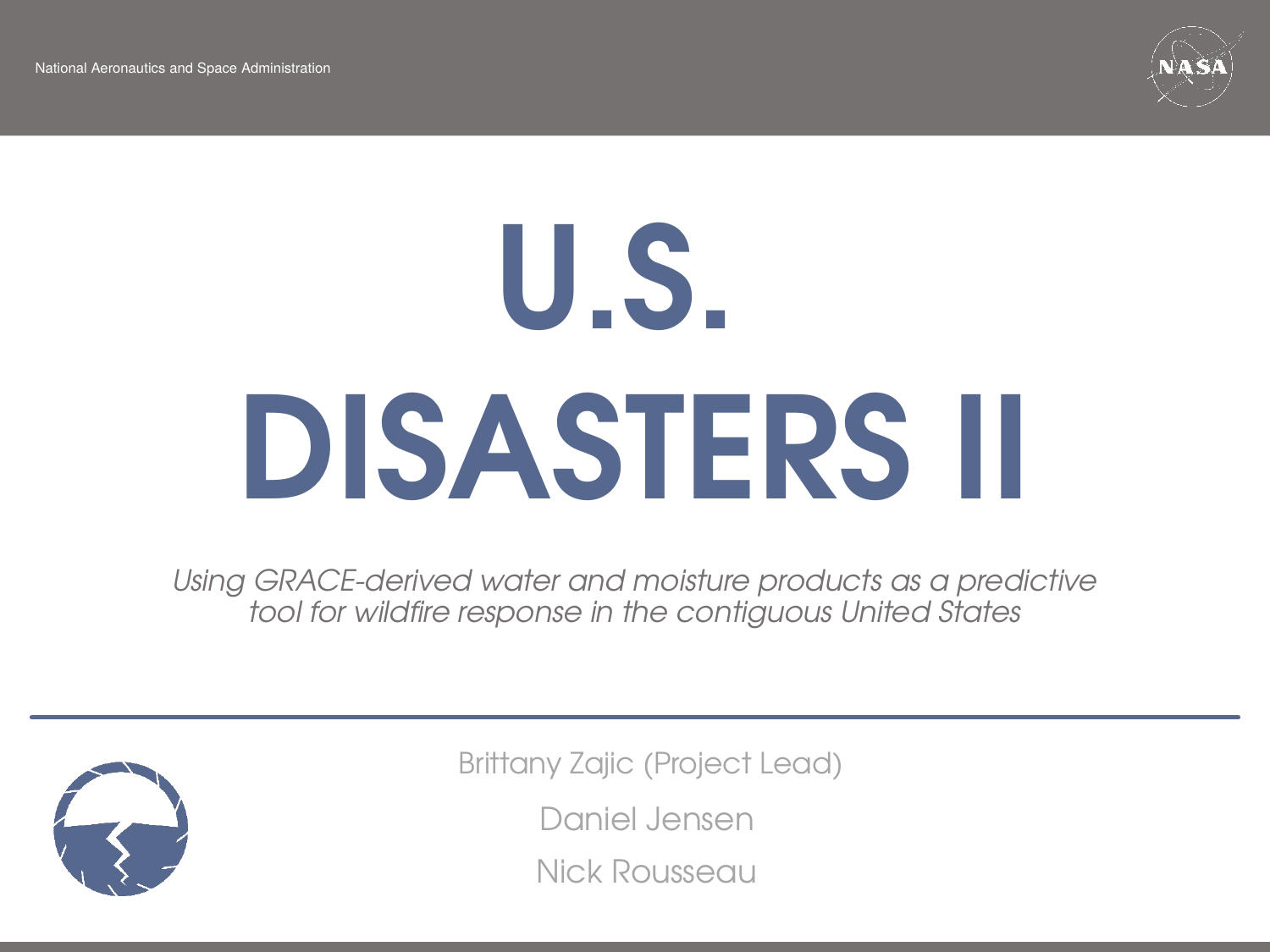

U.S.
DISASTERS II
Using GRACE-derived water and moisture products as a predictive tool for wildfire response in the contiguous United States
Brittany Zajic (Project Lead)
Daniel Jensen
Nick Rousseau